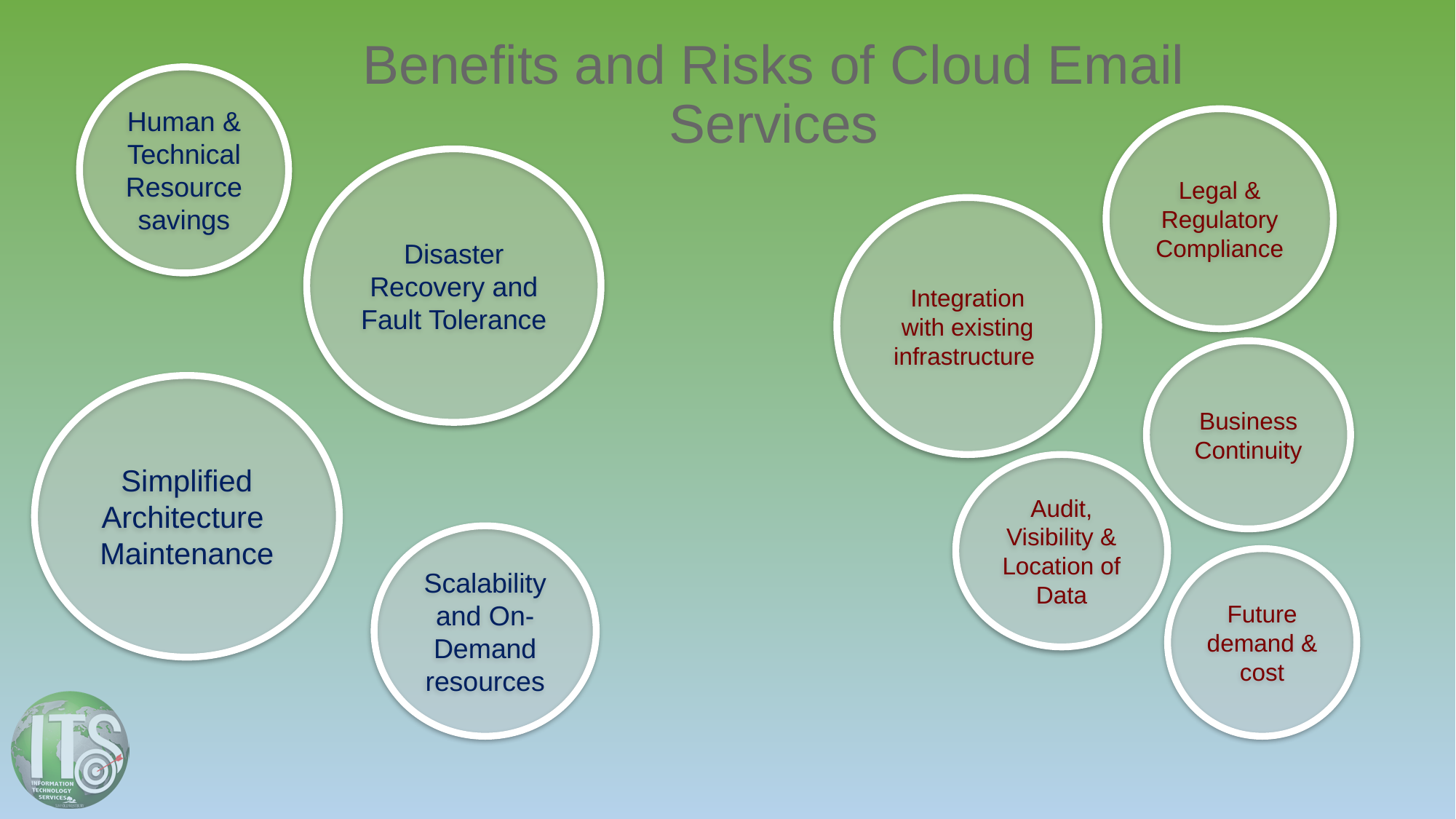

Benefits and Risks of Cloud Email Services
Human & Technical Resource savings
Legal & Regulatory Compliance
Disaster Recovery and Fault Tolerance
Integration with existing infrastructure
Business Continuity
Simplified Architecture  Maintenance
Audit, Visibility & Location of Data
Scalability and On-Demand resources
Future demand & cost